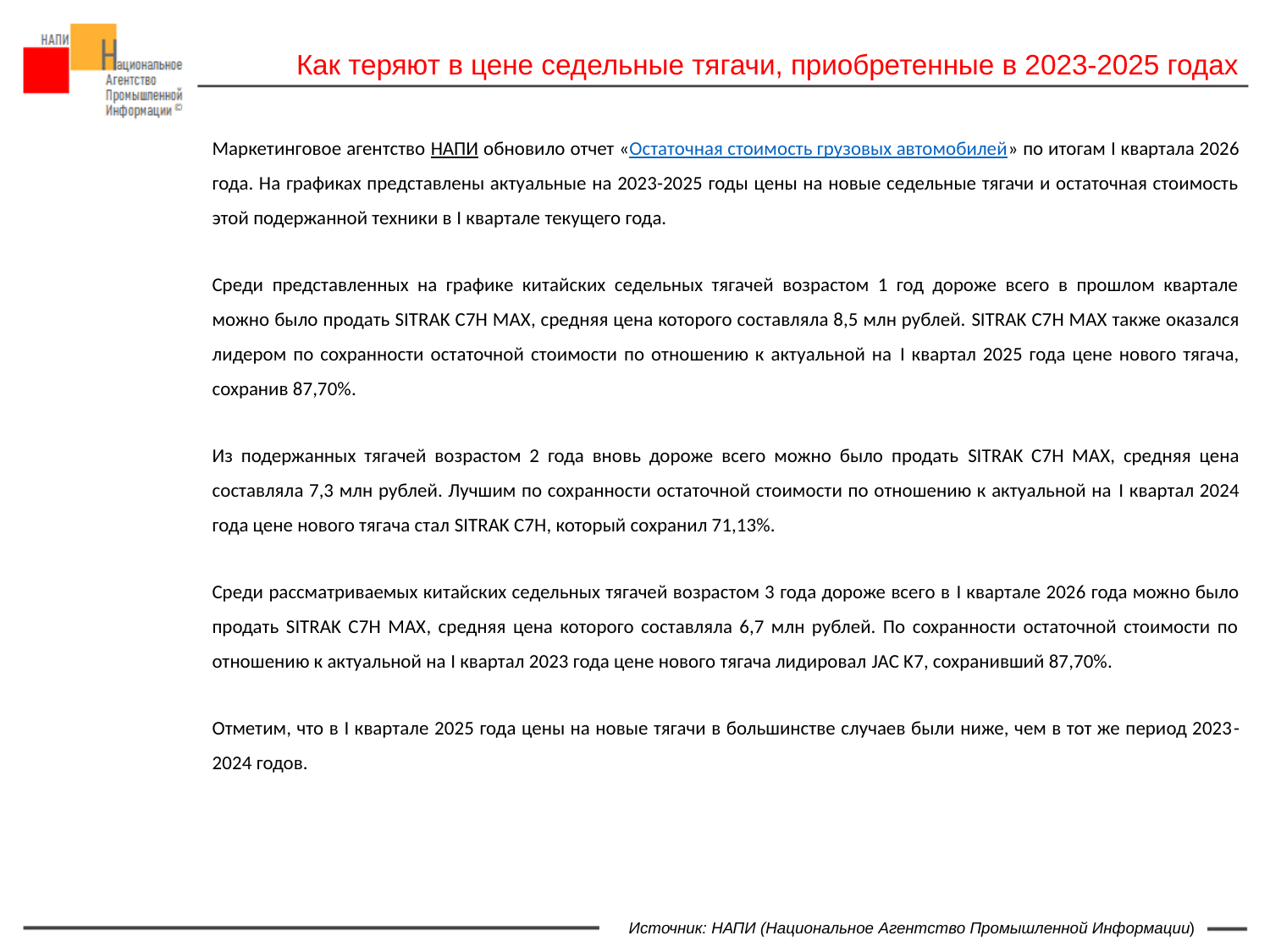

Как теряют в цене седельные тягачи, приобретенные в 2023-2025 годах
Маркетинговое агентство НАПИ обновило отчет «Остаточная стоимость грузовых автомобилей» по итогам I квартала 2026 года. На графиках представлены актуальные на 2023-2025 годы цены на новые седельные тягачи и остаточная стоимость этой подержанной техники в I квартале текущего года.
Среди представленных на графике китайских седельных тягачей возрастом 1 год дороже всего в прошлом квартале можно было продать SITRAK C7H MAX, средняя цена которого составляла 8,5 млн рублей. SITRAK C7H MAX также оказался лидером по сохранности остаточной стоимости по отношению к актуальной на I квартал 2025 года цене нового тягача, сохранив 87,70%.
Из подержанных тягачей возрастом 2 года вновь дороже всего можно было продать SITRAK C7H MAX, средняя цена составляла 7,3 млн рублей. Лучшим по сохранности остаточной стоимости по отношению к актуальной на I квартал 2024 года цене нового тягача стал SITRAK C7H, который сохранил 71,13%.
Среди рассматриваемых китайских седельных тягачей возрастом 3 года дороже всего в I квартале 2026 года можно было продать SITRAK C7H MAX, средняя цена которого составляла 6,7 млн рублей. По сохранности остаточной стоимости по отношению к актуальной на I квартал 2023 года цене нового тягача лидировал JAC K7, сохранивший 87,70%.
Отметим, что в I квартале 2025 года цены на новые тягачи в большинстве случаев были ниже, чем в тот же период 2023-2024 годов.
#НАПИ_грузовые_авто
#НАПИ_остаточная_стоимость
мах
Источник: НАПИ (Национальное Агентство Промышленной Информации)